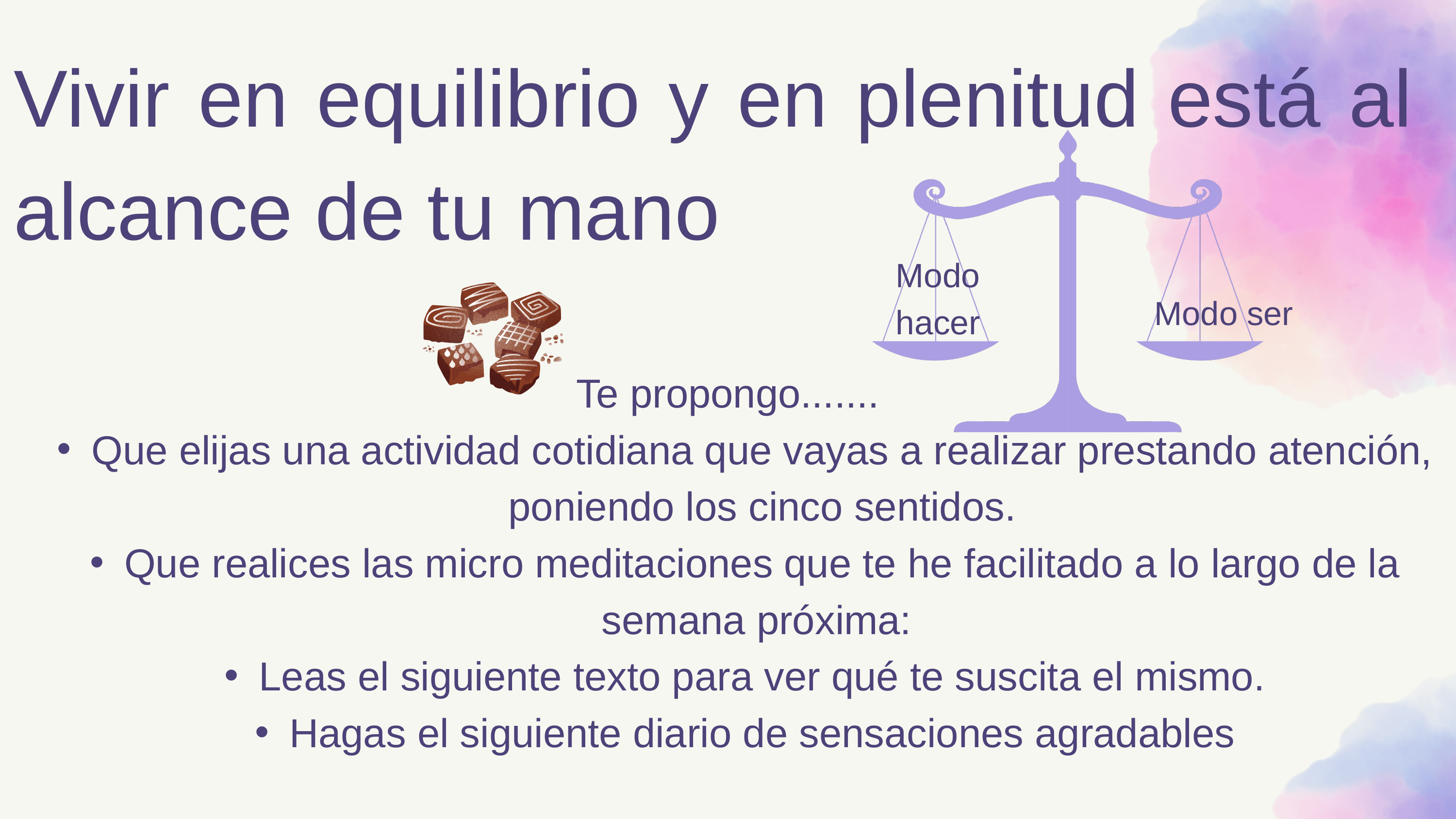

Vivir en equilibrio y en plenitud está al alcance de tu mano

Modo hacer

Modo ser
Te propongo.......
Que elijas una actividad cotidiana que vayas a realizar prestando atención, poniendo los cinco sentidos.
Que realices las micro meditaciones que te he facilitado a lo largo de la semana próxima:
Leas el siguiente texto para ver qué te suscita el mismo.
Hagas el siguiente diario de sensaciones agradables